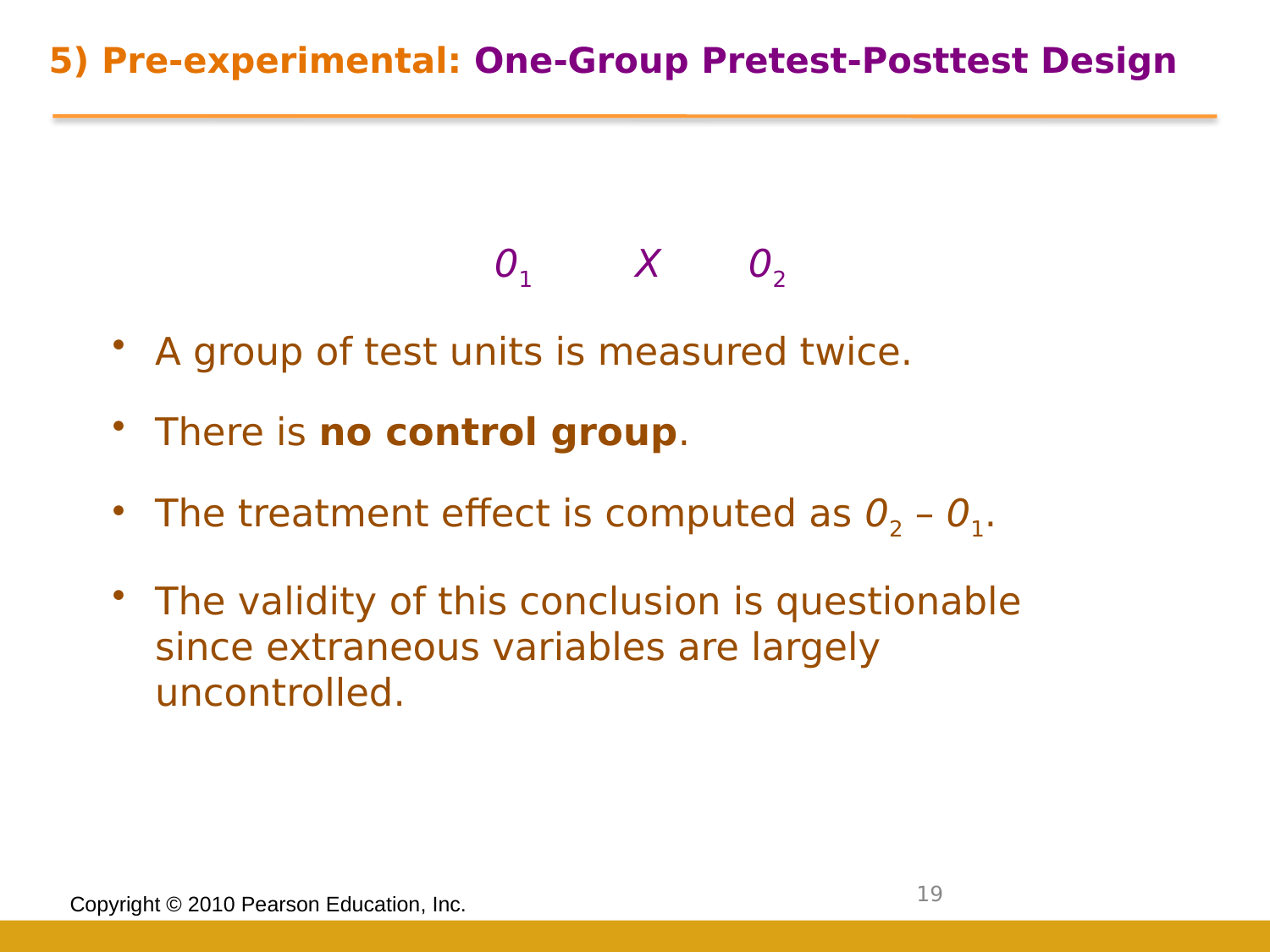

5) Pre-experimental: One-Group Pretest-Posttest Design
	01	  X	02
A group of test units is measured twice.
There is no control group.
The treatment effect is computed as 02 – 01.
The validity of this conclusion is questionable since extraneous variables are largely uncontrolled.
19